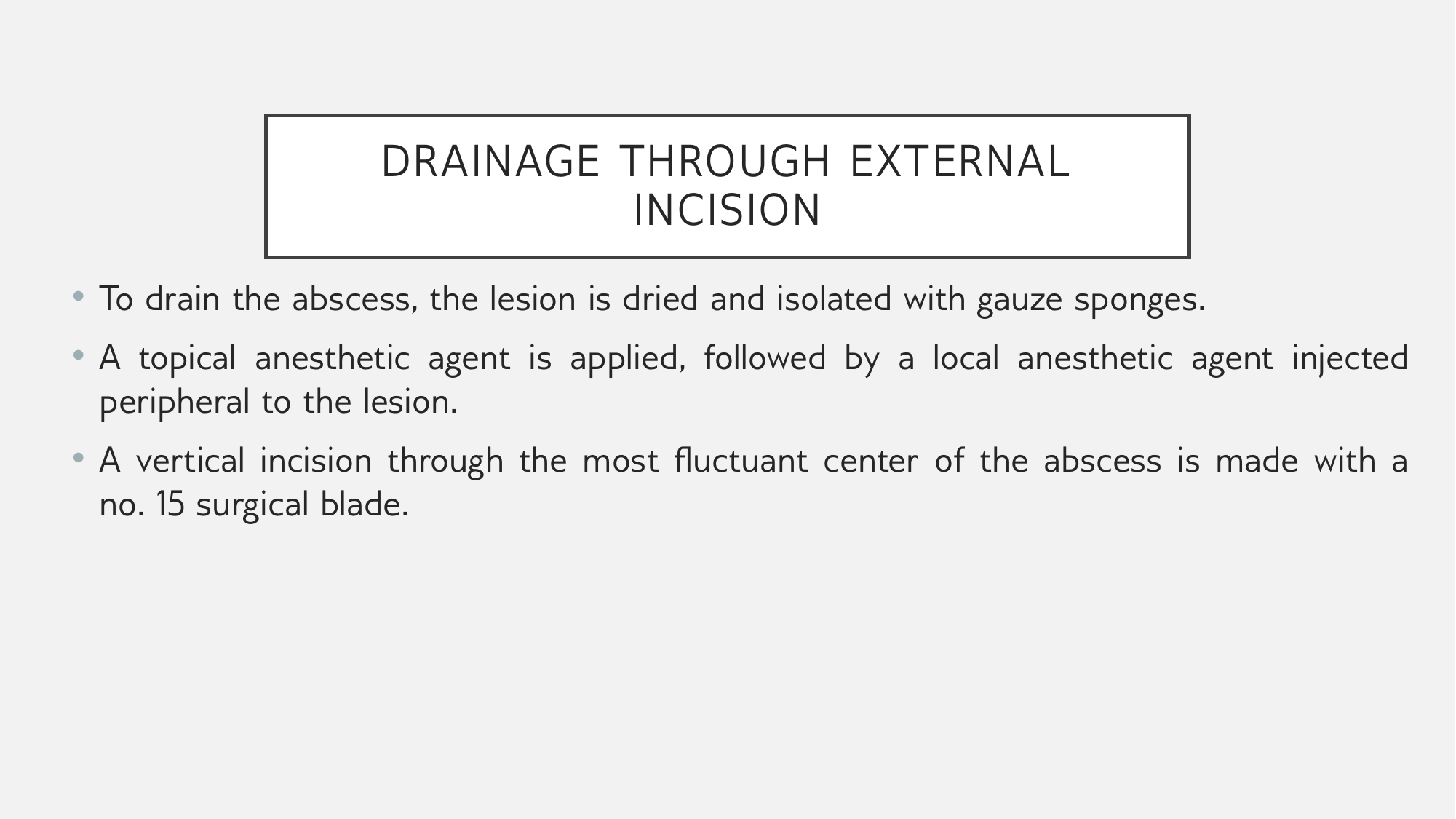

# Drainage through external incision
To drain the abscess, the lesion is dried and isolated with gauze sponges.
A topical anesthetic agent is applied, followed by a local anesthetic agent injected peripheral to the lesion.
A vertical incision through the most fluctuant center of the abscess is made with a no. 15 surgical blade.